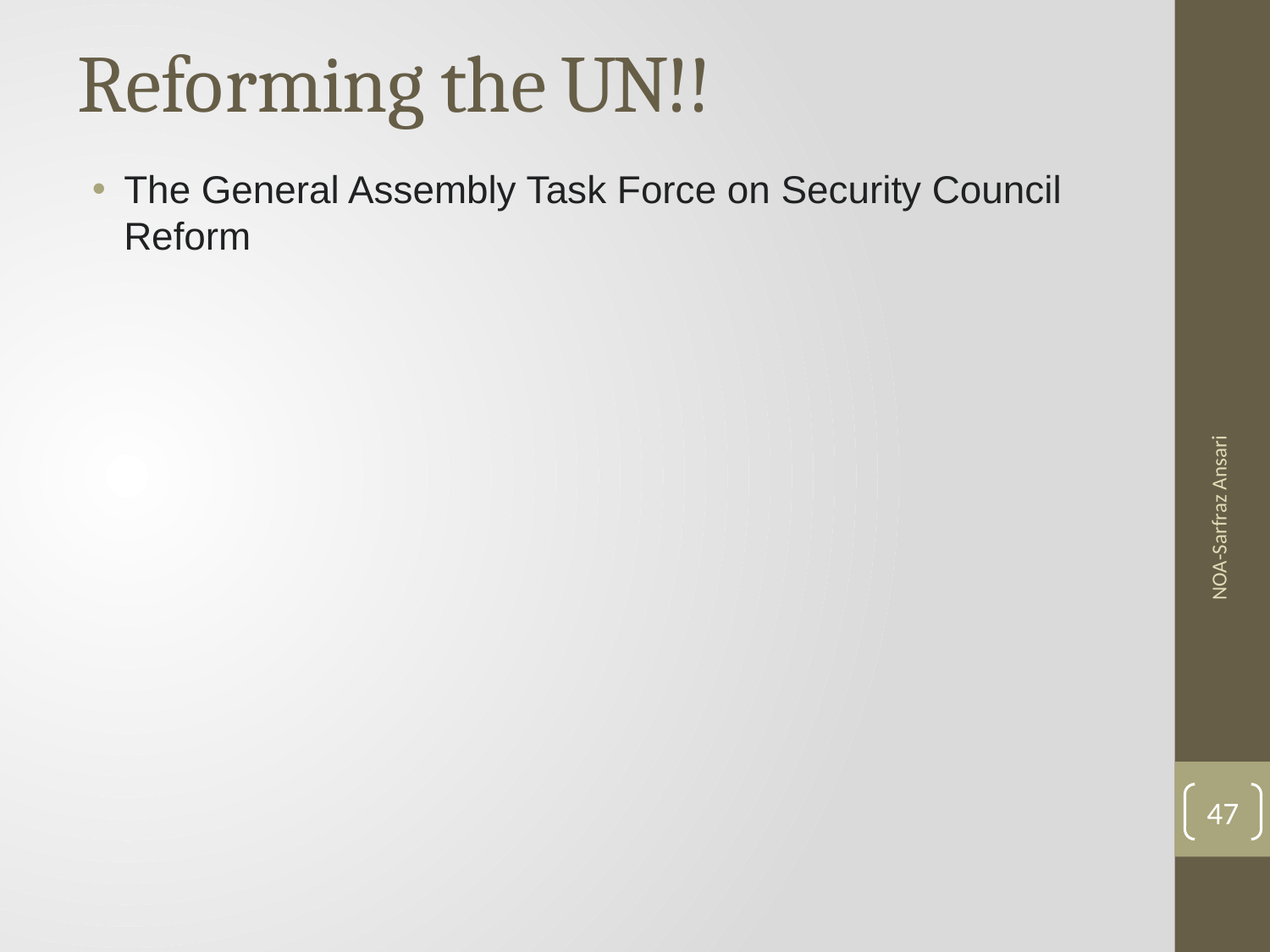

# Reforming the UN!!
The General Assembly Task Force on Security Council Reform

NOA-Sarfraz Ansari
47